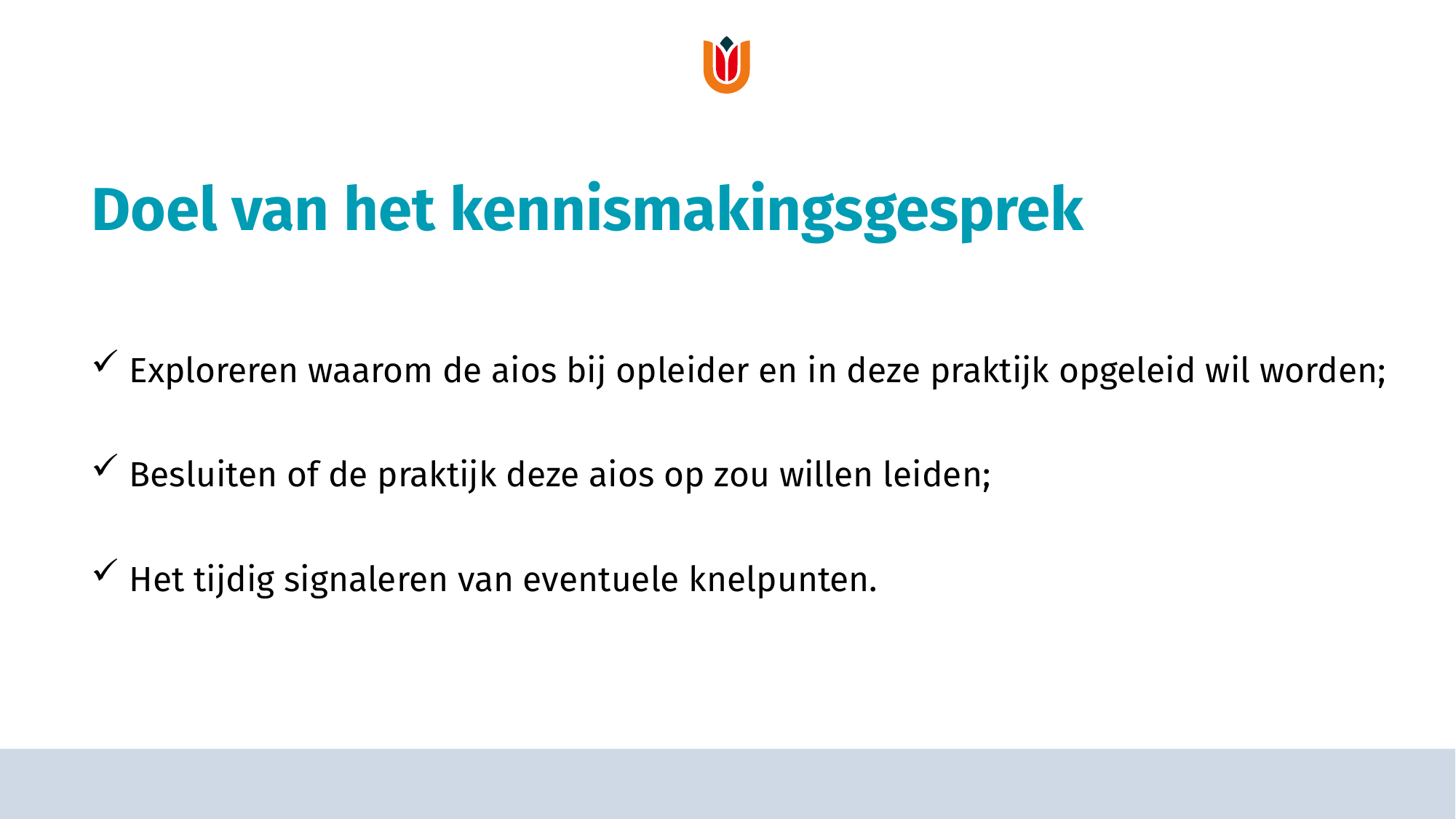

# Doel van het kennismakingsgesprek

 Exploreren waarom de aios bij opleider en in deze praktijk opgeleid wil worden;

 Besluiten of de praktijk deze aios op zou willen leiden;

 Het tijdig signaleren van eventuele knelpunten.